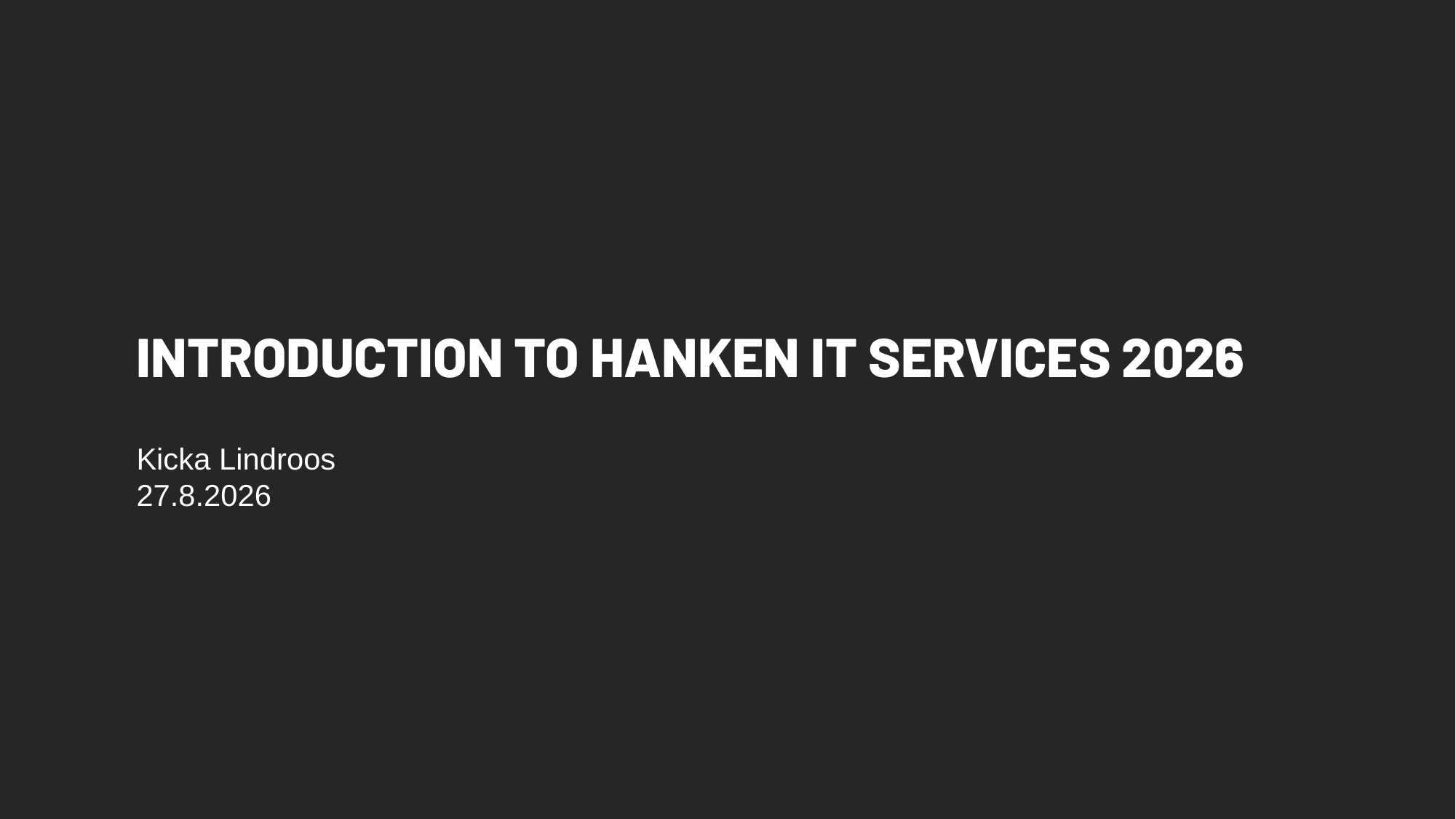

# Introduction to Hanken IT services 2026
Kicka Lindroos
27.8.2026